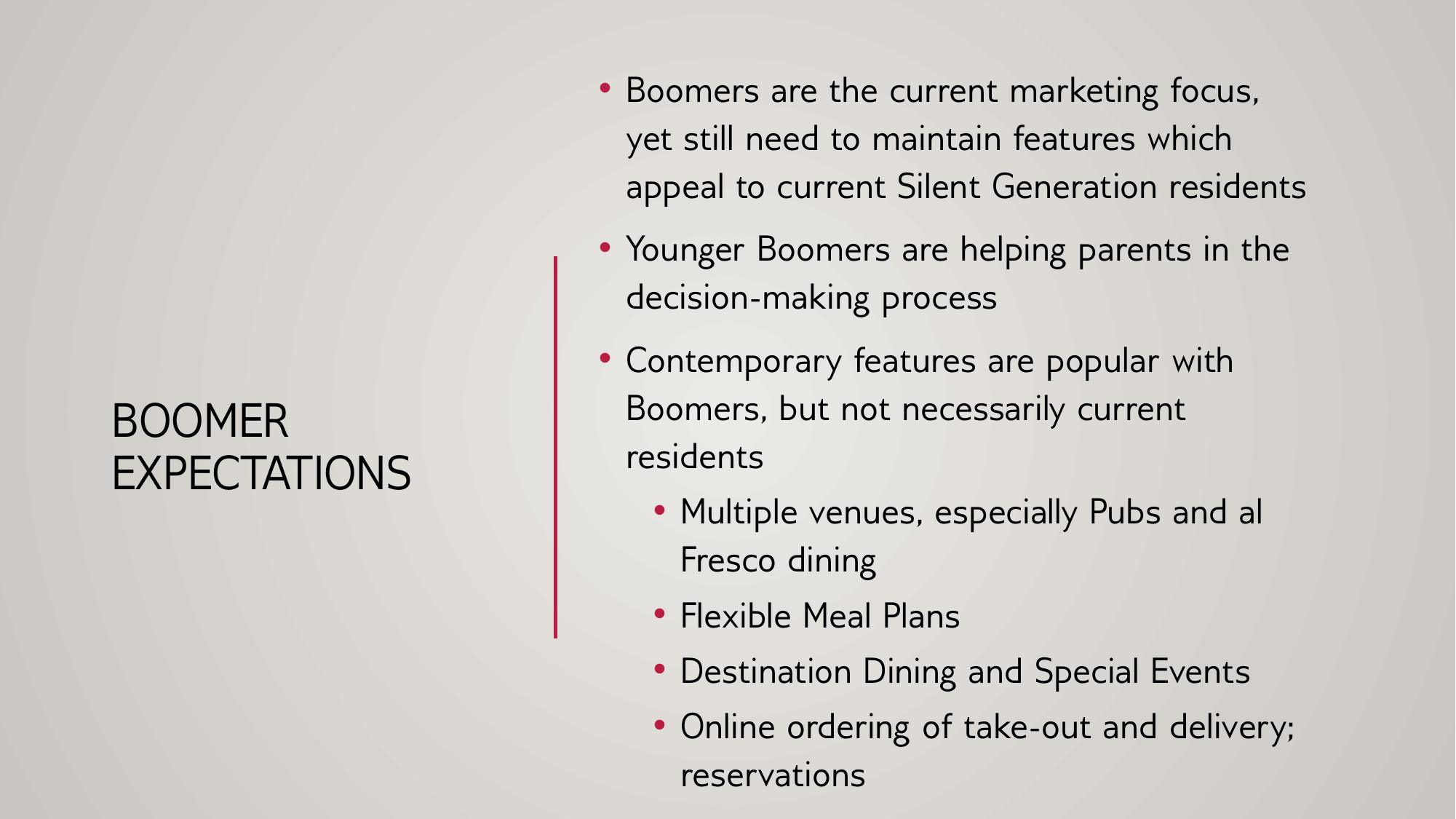

Boomers are the current marketing focus, yet still need to maintain features which appeal to current Silent Generation residents
Younger Boomers are helping parents in the decision-making process
Contemporary features are popular with Boomers, but not necessarily current residents
Multiple venues, especially Pubs and al Fresco dining
Flexible Meal Plans
Destination Dining and Special Events
Online ordering of take-out and delivery; reservations
# Boomer Expectations